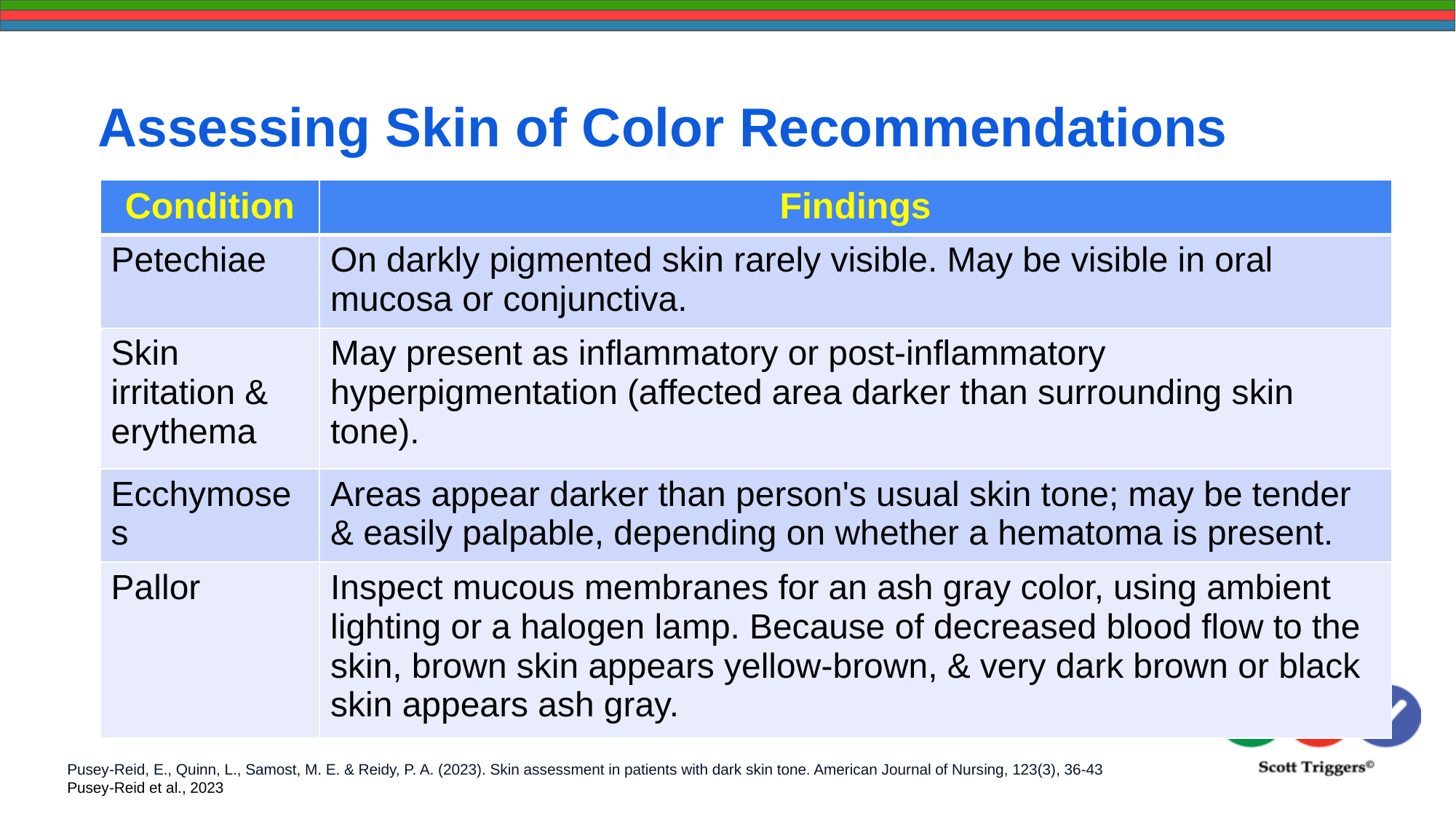

Assessing Skin of Color Recommendations
| Condition | Findings |
| --- | --- |
| Petechiae | On darkly pigmented skin rarely visible. May be visible in oral mucosa or conjunctiva. |
| Skin irritation & erythema | May present as inflammatory or post-inflammatory hyperpigmentation (affected area darker than surrounding skin tone). |
| Ecchymoses | Areas appear darker than person's usual skin tone; may be tender & easily palpable, depending on whether a hematoma is present. |
| Pallor | Inspect mucous membranes for an ash gray color, using ambient lighting or a halogen lamp. Because of decreased blood flow to the skin, brown skin appears yellow-brown, & very dark brown or black skin appears ash gray. |
Pusey-Reid, E., Quinn, L., Samost, M. E. & Reidy, P. A. (2023). Skin assessment in patients with dark skin tone. American Journal of Nursing, 123(3), 36-43 Pusey-Reid et al., 2023